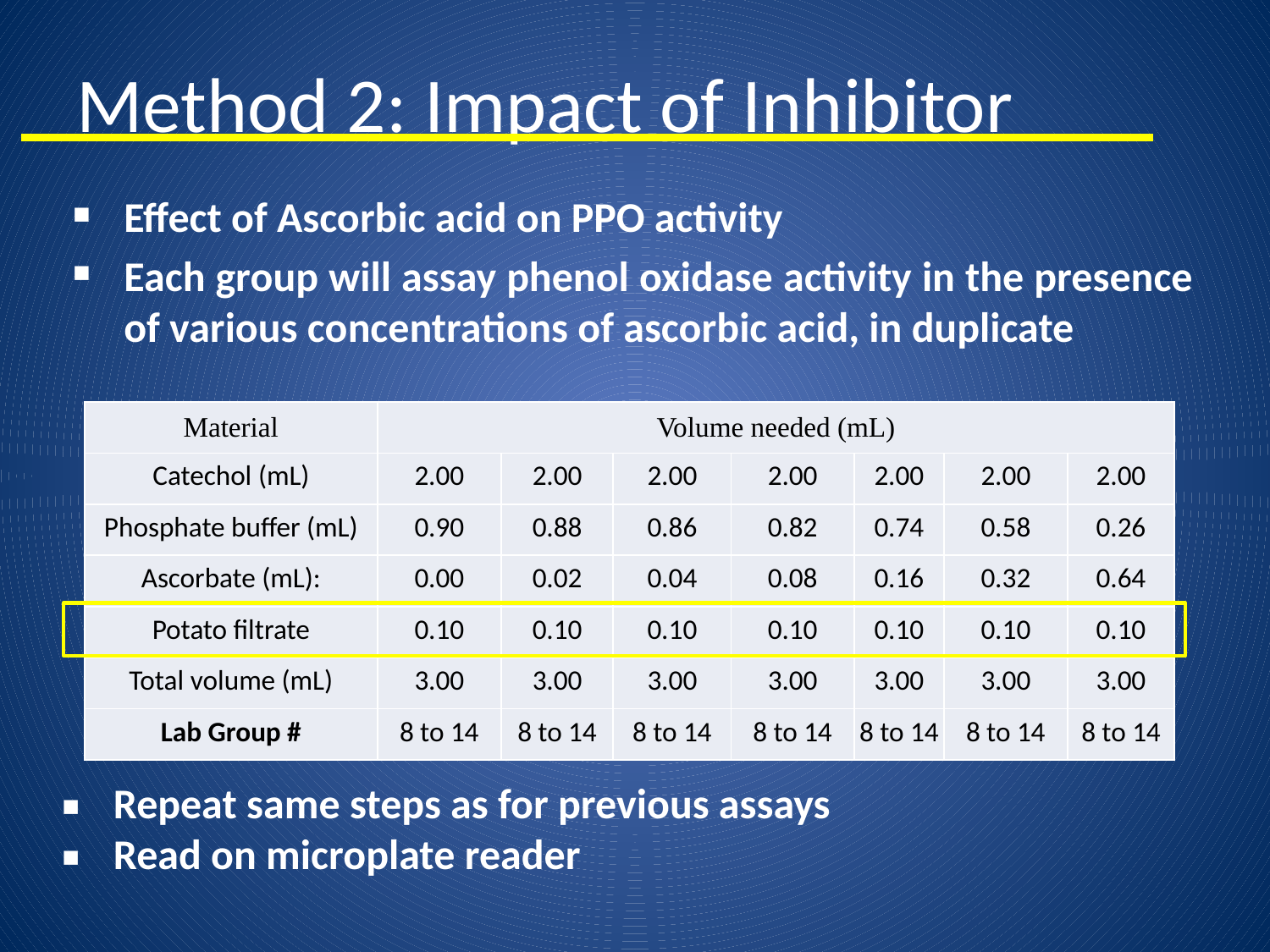

# Method 2: Impact of Inhibitor
Effect of Ascorbic acid on PPO activity
Each group will assay phenol oxidase activity in the presence of various concentrations of ascorbic acid, in duplicate

| Material | Volume needed (mL) |  |  |  |  |  |  |
| --- | --- | --- | --- | --- | --- | --- | --- |
| Catechol (mL) | 2.00 | 2.00 | 2.00 | 2.00 | 2.00 | 2.00 | 2.00 |
| Phosphate buffer (mL) | 0.90 | 0.88 | 0.86 | 0.82 | 0.74 | 0.58 | 0.26 |
| Ascorbate (mL): | 0.00 | 0.02 | 0.04 | 0.08 | 0.16 | 0.32 | 0.64 |
| Potato filtrate | 0.10 | 0.10 | 0.10 | 0.10 | 0.10 | 0.10 | 0.10 |
| Total volume (mL) | 3.00 | 3.00 | 3.00 | 3.00 | 3.00 | 3.00 | 3.00 |
| Lab Group # | 8 to 14 | 8 to 14 | 8 to 14 | 8 to 14 | 8 to 14 | 8 to 14 | 8 to 14 |

Repeat same steps as for previous assays
Read on microplate reader